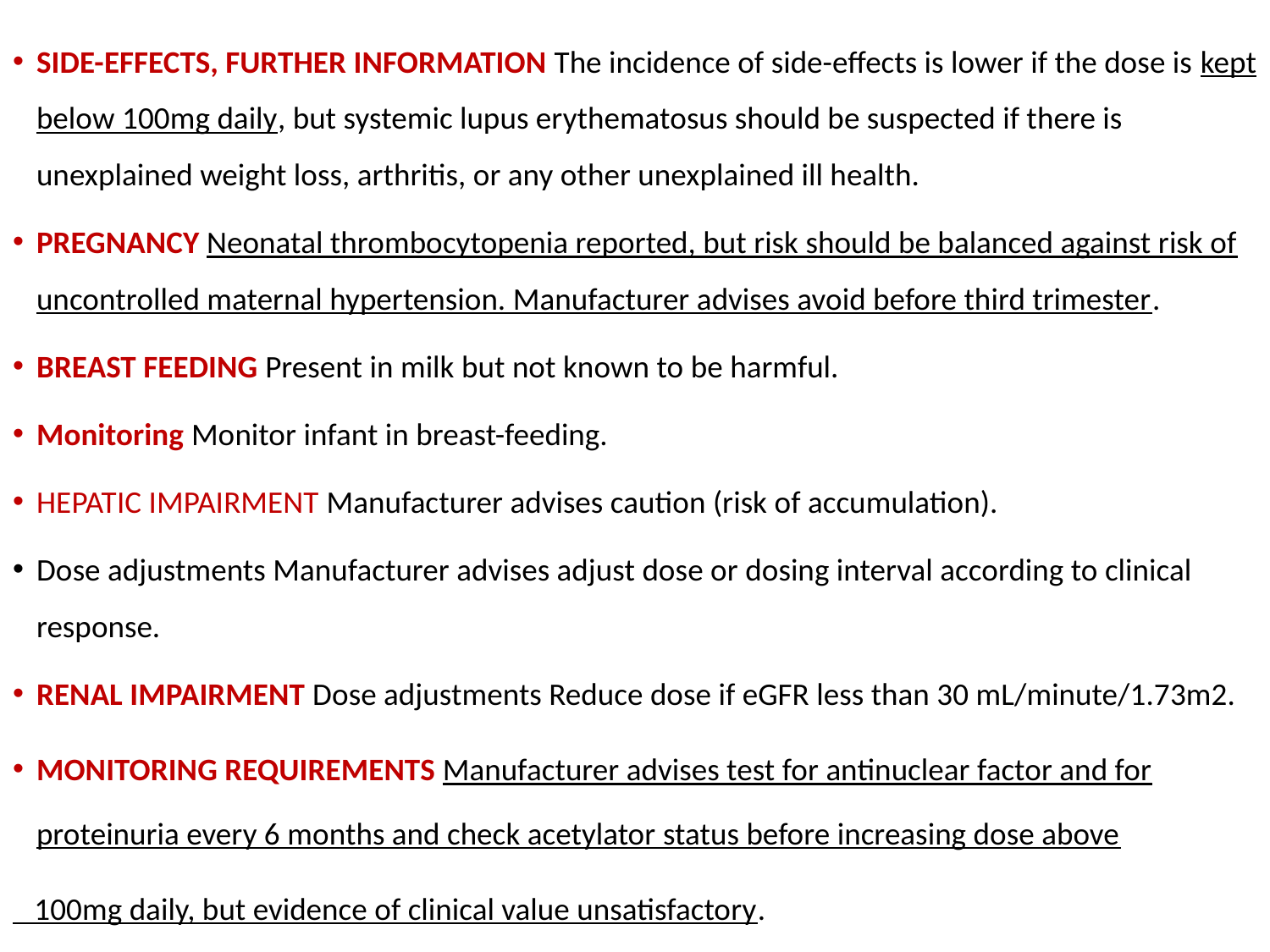

SIDE-EFFECTS, FURTHER INFORMATION The incidence of side-effects is lower if the dose is kept below 100mg daily, but systemic lupus erythematosus should be suspected if there is unexplained weight loss, arthritis, or any other unexplained ill health.
PREGNANCY Neonatal thrombocytopenia reported, but risk should be balanced against risk of uncontrolled maternal hypertension. Manufacturer advises avoid before third trimester.
BREAST FEEDING Present in milk but not known to be harmful.
Monitoring Monitor infant in breast-feeding.
HEPATIC IMPAIRMENT Manufacturer advises caution (risk of accumulation).
Dose adjustments Manufacturer advises adjust dose or dosing interval according to clinical response.
RENAL IMPAIRMENT Dose adjustments Reduce dose if eGFR less than 30 mL/minute/1.73m2.
MONITORING REQUIREMENTS Manufacturer advises test for antinuclear factor and for proteinuria every 6 months and check acetylator status before increasing dose above
   100mg daily, but evidence of clinical value unsatisfactory.